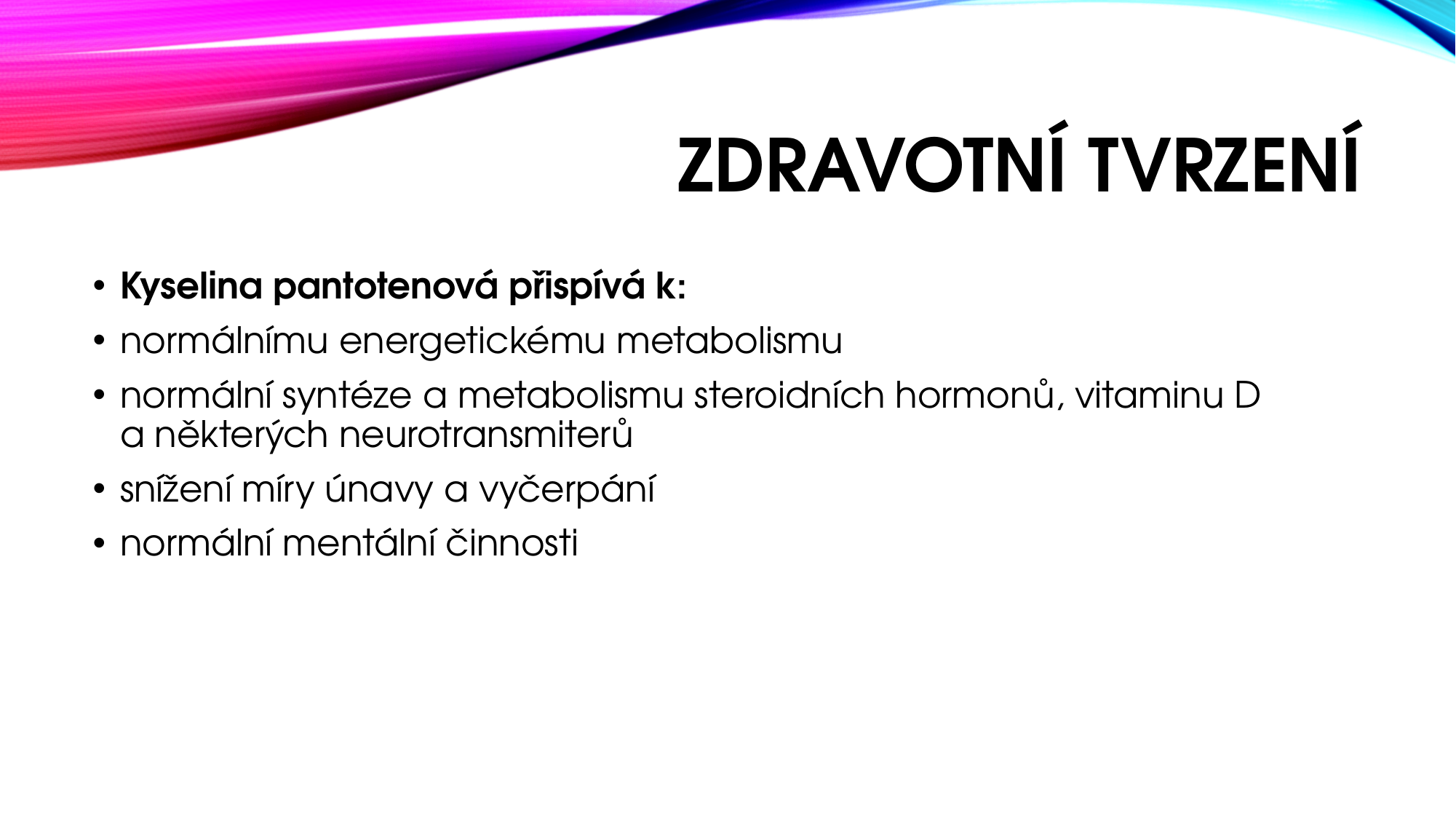

# Zdravotní tvrzení
Kyselina pantotenová přispívá k:
normálnímu energetickému metabolismu
normální syntéze a metabolismu steroidních hormonů, vitaminu D a některých neurotransmiterů
snížení míry únavy a vyčerpání
normální mentální činnosti